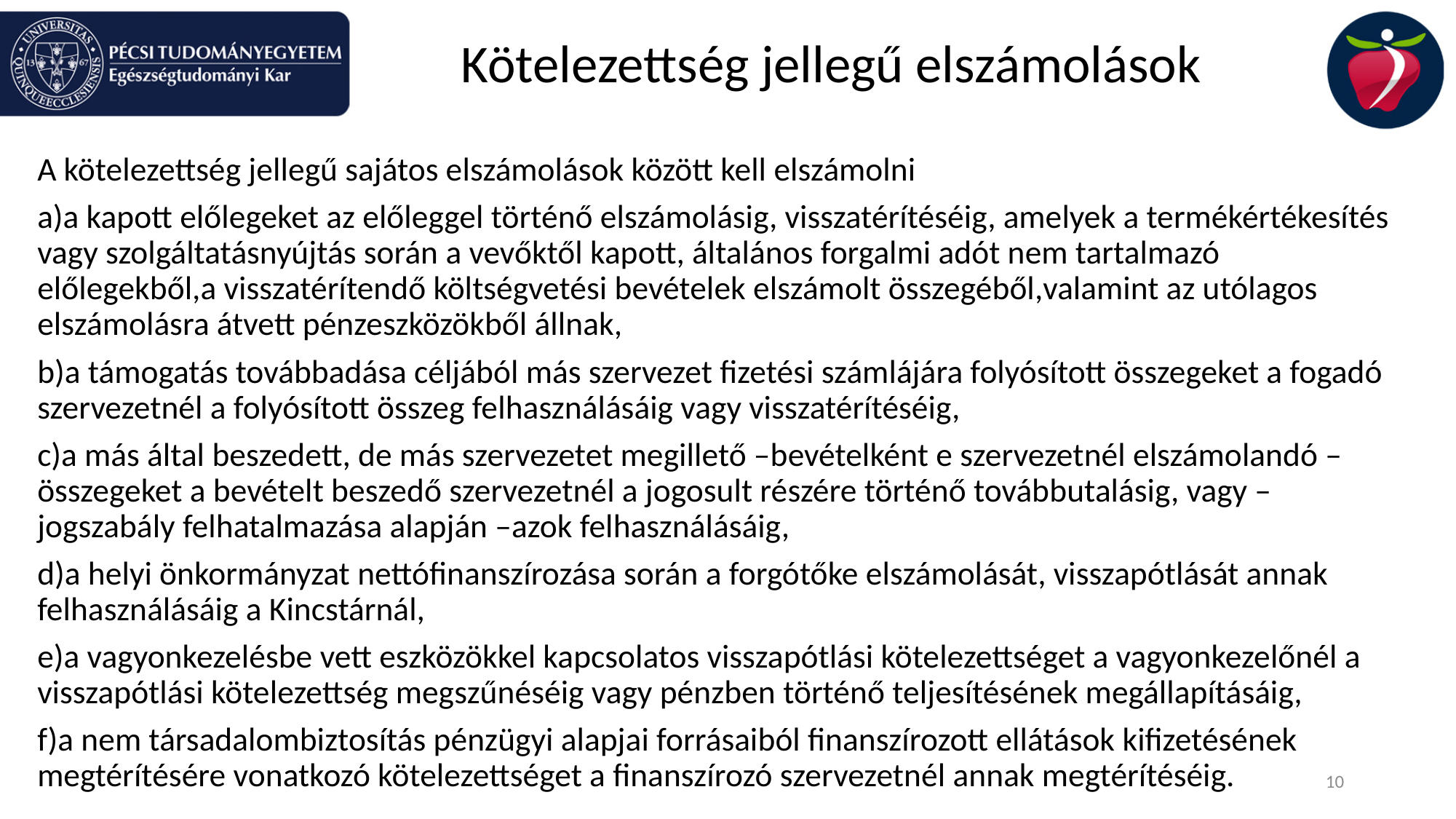

# Kötelezettség jellegű elszámolások
A kötelezettség jellegű sajátos elszámolások között kell elszámolni
a)a kapott előlegeket az előleggel történő elszámolásig, visszatérítéséig, amelyek a termékértékesítés vagy szolgáltatásnyújtás során a vevőktől kapott, általános forgalmi adót nem tartalmazó előlegekből,a visszatérítendő költségvetési bevételek elszámolt összegéből,valamint az utólagos elszámolásra átvett pénzeszközökből állnak,
b)a támogatás továbbadása céljából más szervezet fizetési számlájára folyósított összegeket a fogadó szervezetnél a folyósított összeg felhasználásáig vagy visszatérítéséig,
c)a más által beszedett, de más szervezetet megillető –bevételként e szervezetnél elszámolandó –összegeket a bevételt beszedő szervezetnél a jogosult részére történő továbbutalásig, vagy –jogszabály felhatalmazása alapján –azok felhasználásáig,
d)a helyi önkormányzat nettófinanszírozása során a forgótőke elszámolását, visszapótlását annak felhasználásáig a Kincstárnál,
e)a vagyonkezelésbe vett eszközökkel kapcsolatos visszapótlási kötelezettséget a vagyonkezelőnél a visszapótlási kötelezettség megszűnéséig vagy pénzben történő teljesítésének megállapításáig,
f)a nem társadalombiztosítás pénzügyi alapjai forrásaiból finanszírozott ellátások kifizetésének megtérítésére vonatkozó kötelezettséget a finanszírozó szervezetnél annak megtérítéséig.

10